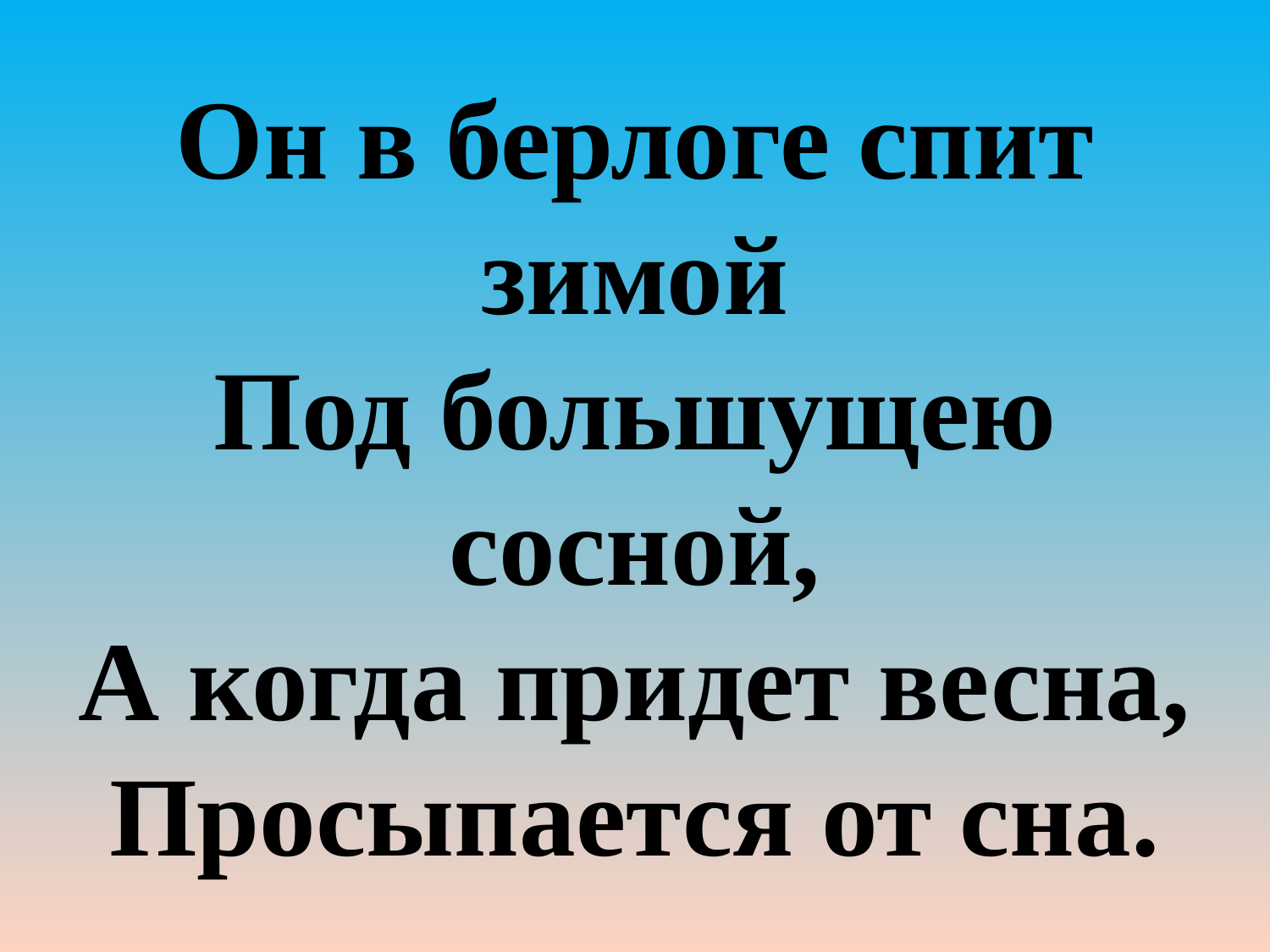

# Он в берлоге спит зимой Под большущею сосной, А когда придет весна, Просыпается от сна.